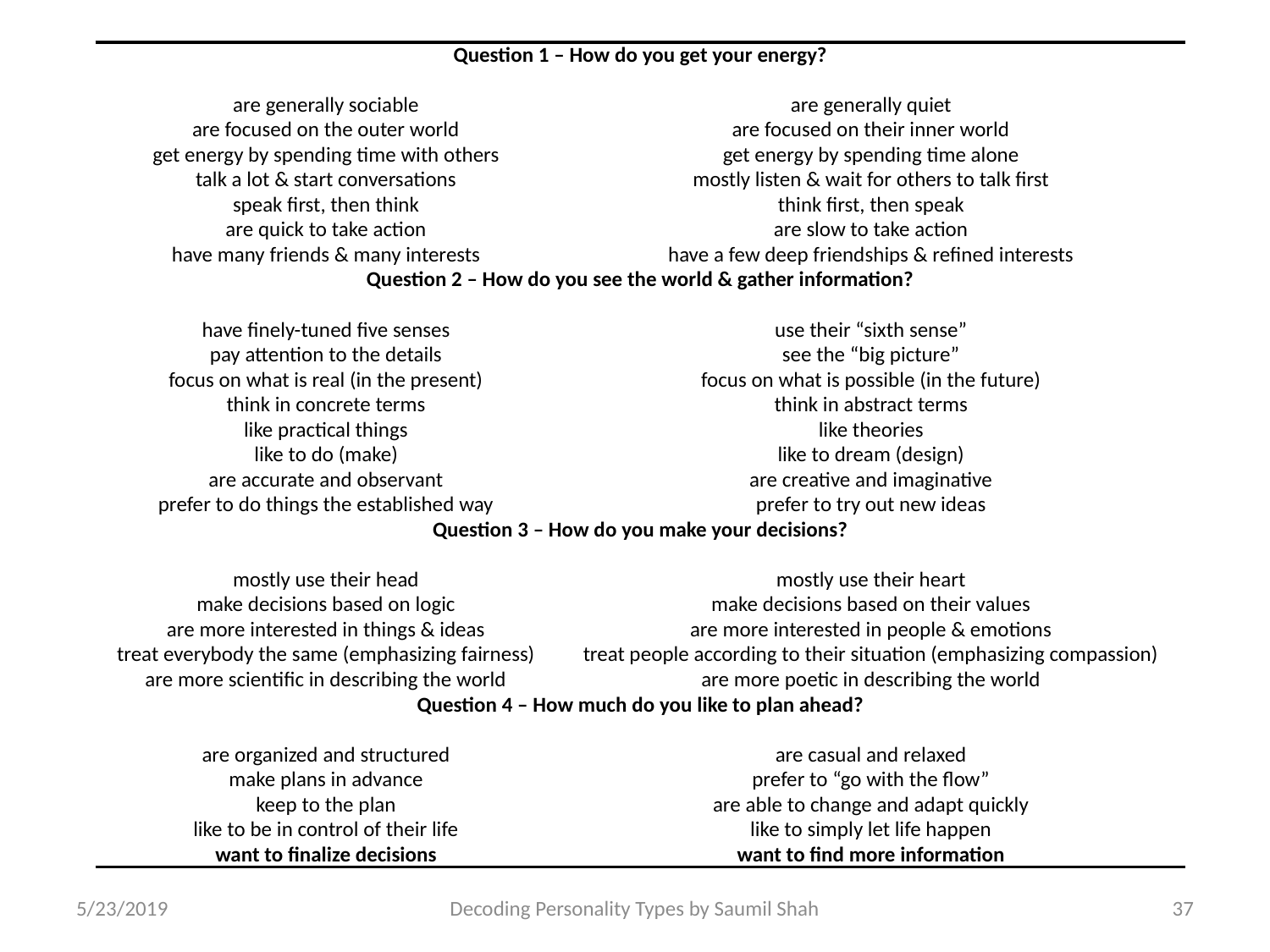

| Question 1 – How do you get your energy? |  |
| --- | --- |
|  |  |
| are generally sociable | are generally quiet |
| are focused on the outer world | are focused on their inner world |
| get energy by spending time with others | get energy by spending time alone |
| talk a lot & start conversations | mostly listen & wait for others to talk first |
| speak first, then think | think first, then speak |
| are quick to take action | are slow to take action |
| have many friends & many interests | have a few deep friendships & refined interests |
| Question 2 – How do you see the world & gather information? |  |
|  |  |
| have finely-tuned five senses | use their “sixth sense” |
| pay attention to the details | see the “big picture” |
| focus on what is real (in the present) | focus on what is possible (in the future) |
| think in concrete terms | think in abstract terms |
| like practical things | like theories |
| like to do (make) | like to dream (design) |
| are accurate and observant | are creative and imaginative |
| prefer to do things the established way | prefer to try out new ideas |
| Question 3 – How do you make your decisions? |  |
|  |  |
| mostly use their head | mostly use their heart |
| make decisions based on logic | make decisions based on their values |
| are more interested in things & ideas | are more interested in people & emotions |
| treat everybody the same (emphasizing fairness) | treat people according to their situation (emphasizing compassion) |
| are more scientific in describing the world | are more poetic in describing the world |
| Question 4 – How much do you like to plan ahead? |  |
|  |  |
| are organized and structured | are casual and relaxed |
| make plans in advance | prefer to “go with the flow” |
| keep to the plan | are able to change and adapt quickly |
| like to be in control of their life | like to simply let life happen |
| want to finalize decisions | want to find more information |
#
5/23/2019
Decoding Personality Types by Saumil Shah
37